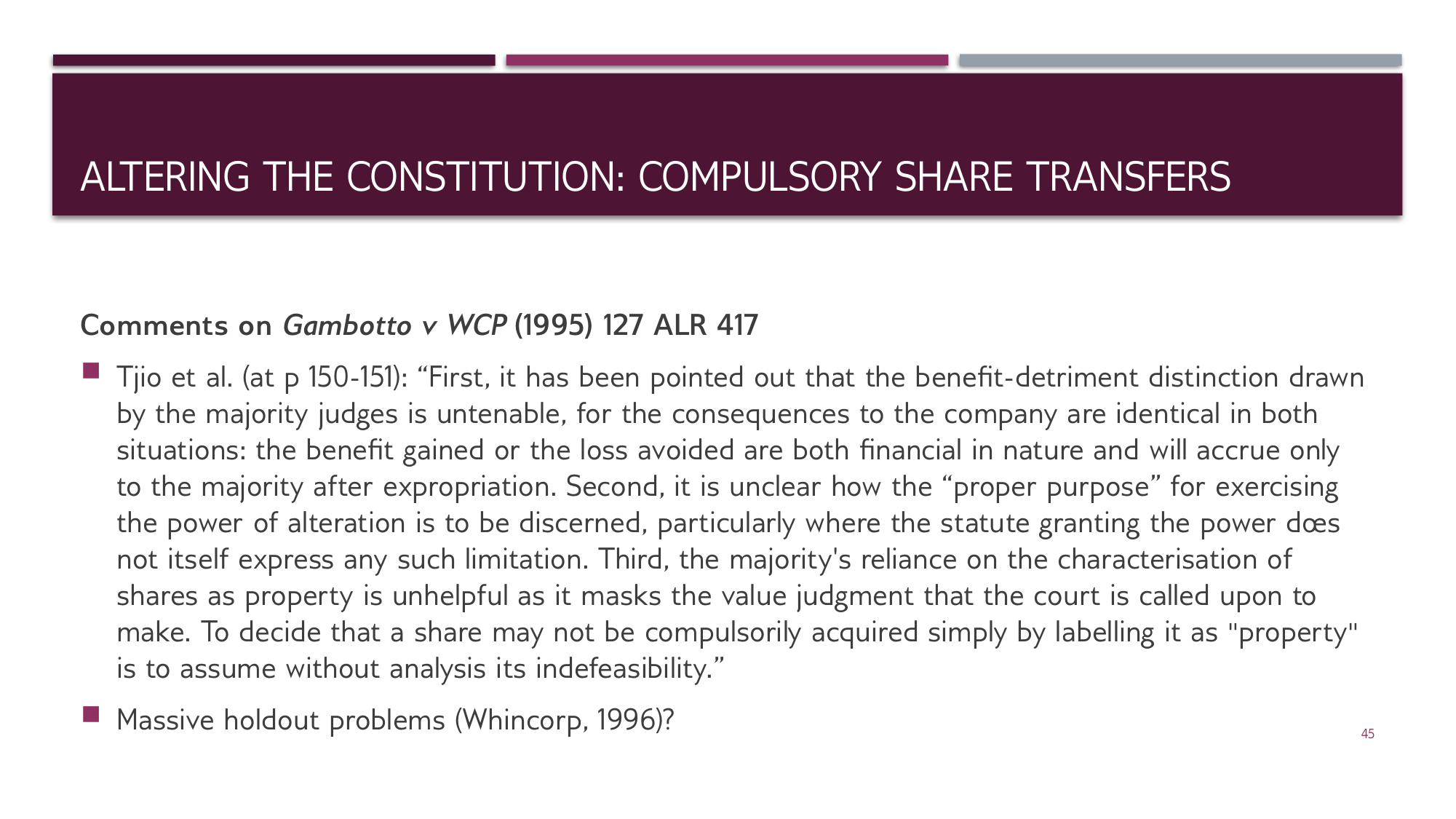

# Altering the constitution: compulsory share transfers
Comments on Gambotto v WCP (1995) 127 ALR 417
Tjio et al. (at p 150-151): “First, it has been pointed out that the benefit-detriment distinction drawn by the majority judges is untenable, for the consequences to the company are identical in both situations: the benefit gained or the loss avoided are both financial in nature and will accrue only to the majority after expropriation. Second, it is unclear how the “proper purpose” for exercising the power of alteration is to be discerned, particularly where the statute granting the power does not itself express any such limitation. Third, the majority's reliance on the characterisation of shares as property is unhelpful as it masks the value judgment that the court is called upon to make. To decide that a share may not be compulsorily acquired simply by labelling it as "property" is to assume without analysis its indefeasibility.”
Massive holdout problems (Whincorp, 1996)?
45